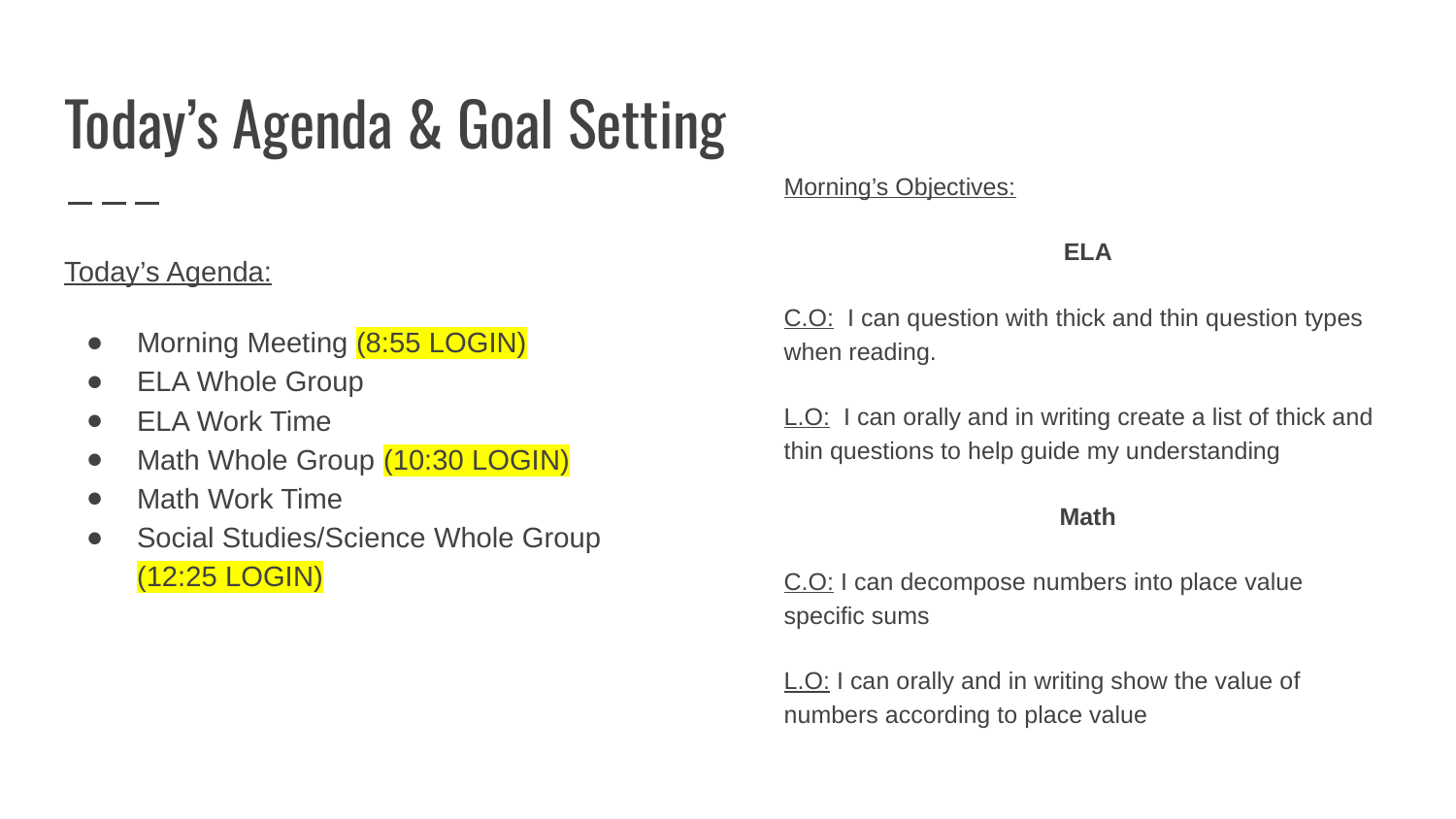

# Today’s Agenda & Goal Setting
Morning’s Objectives:
ELA
C.O:  I can question with thick and thin question types when reading.
L.O:  I can orally and in writing create a list of thick and thin questions to help guide my understanding
Math
C.O: I can decompose numbers into place value specific sums
L.O: I can orally and in writing show the value of numbers according to place value
Today’s Agenda:
Morning Meeting (8:55 LOGIN)
ELA Whole Group
ELA Work Time
Math Whole Group (10:30 LOGIN)
Math Work Time
Social Studies/Science Whole Group (12:25 LOGIN)